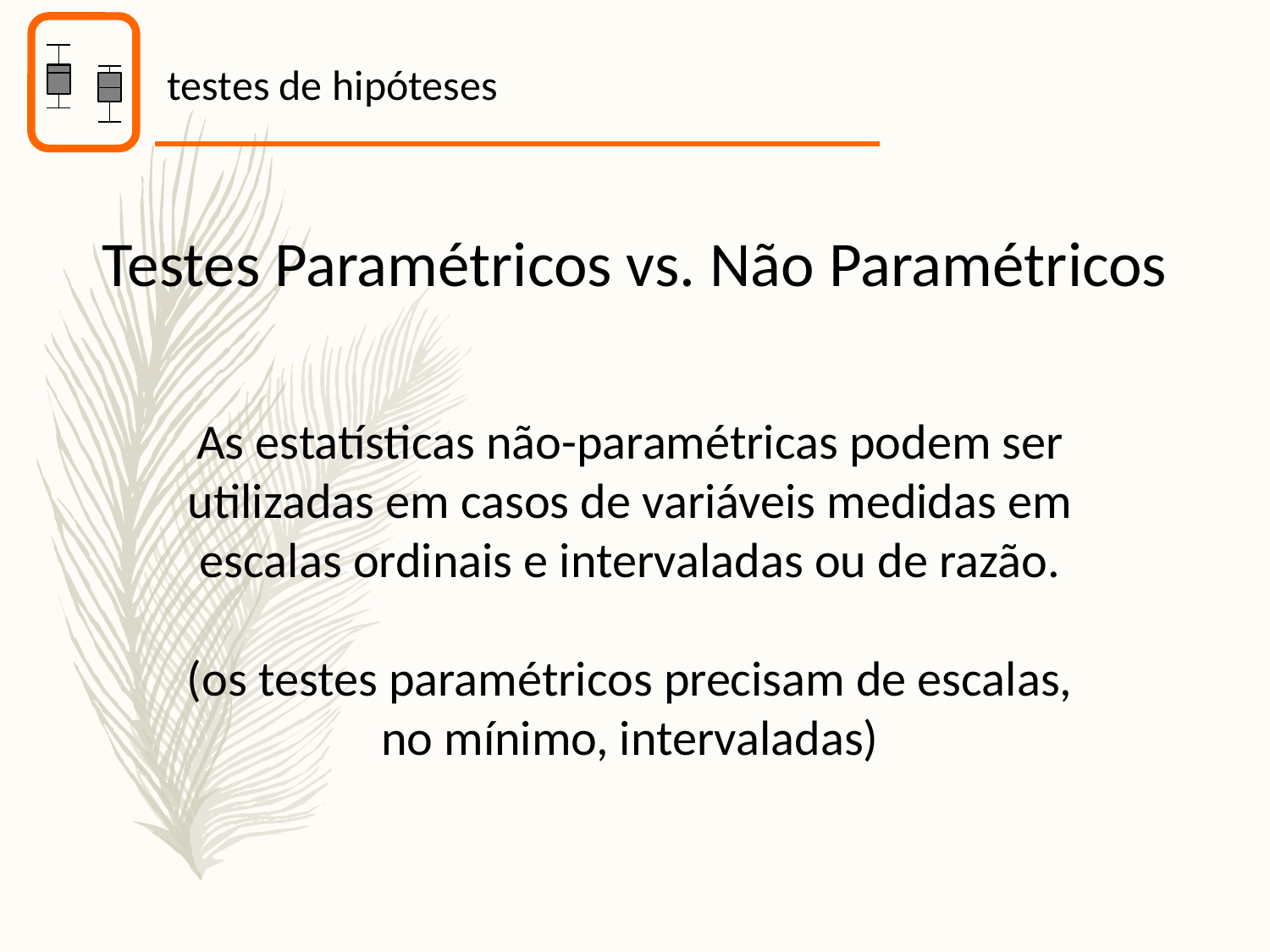

testes de hipóteses
Testes Paramétricos vs. Não Paramétricos
As estatísticas não-paramétricas podem ser utilizadas em casos de variáveis medidas em escalas ordinais e intervaladas ou de razão.

(os testes paramétricos precisam de escalas, no mínimo, intervaladas)